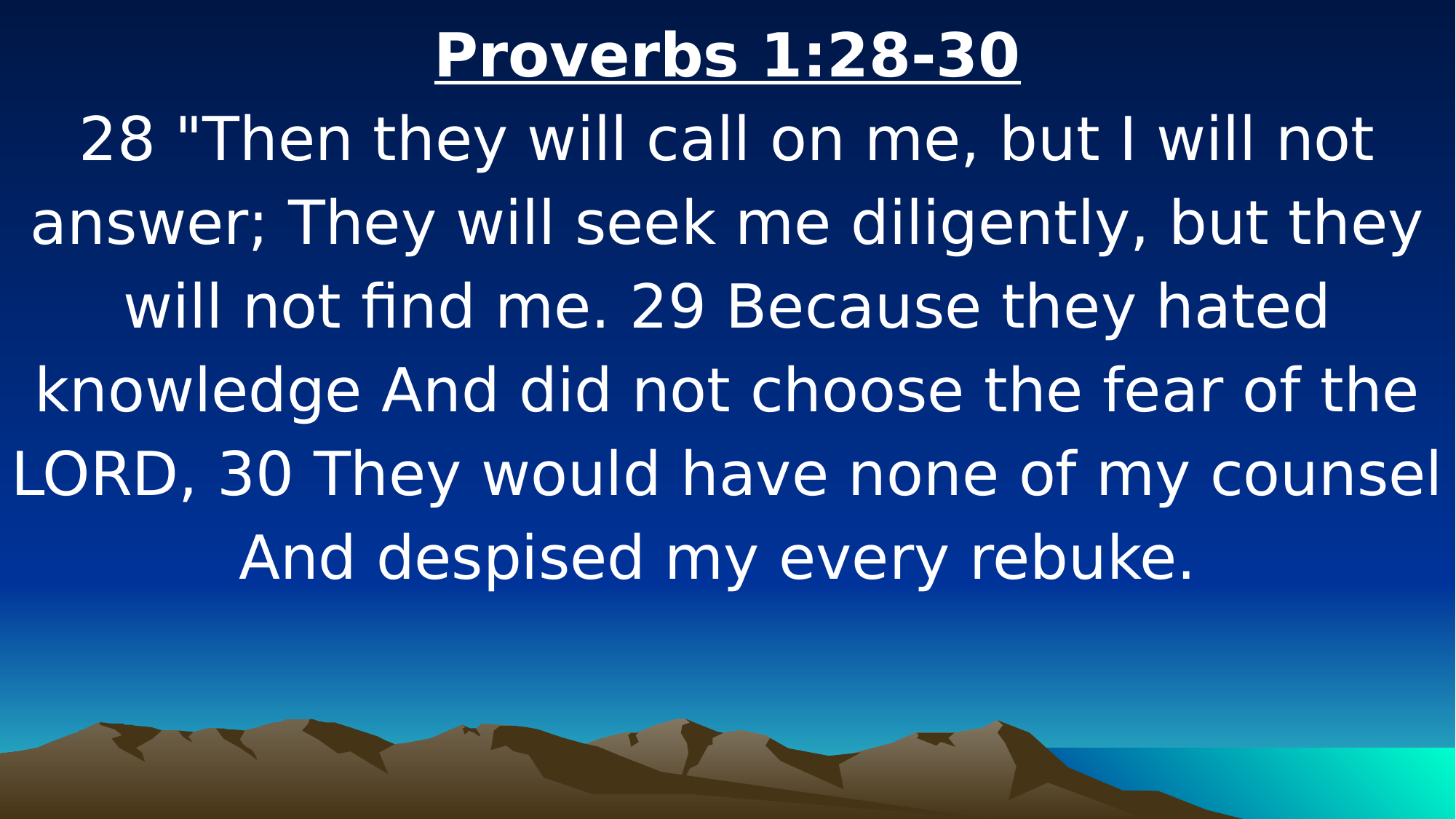

Proverbs 1:28-30
28 "Then they will call on me, but I will not answer; They will seek me diligently, but they will not find me. 29 Because they hated knowledge And did not choose the fear of the LORD, 30 They would have none of my counsel And despised my every rebuke.